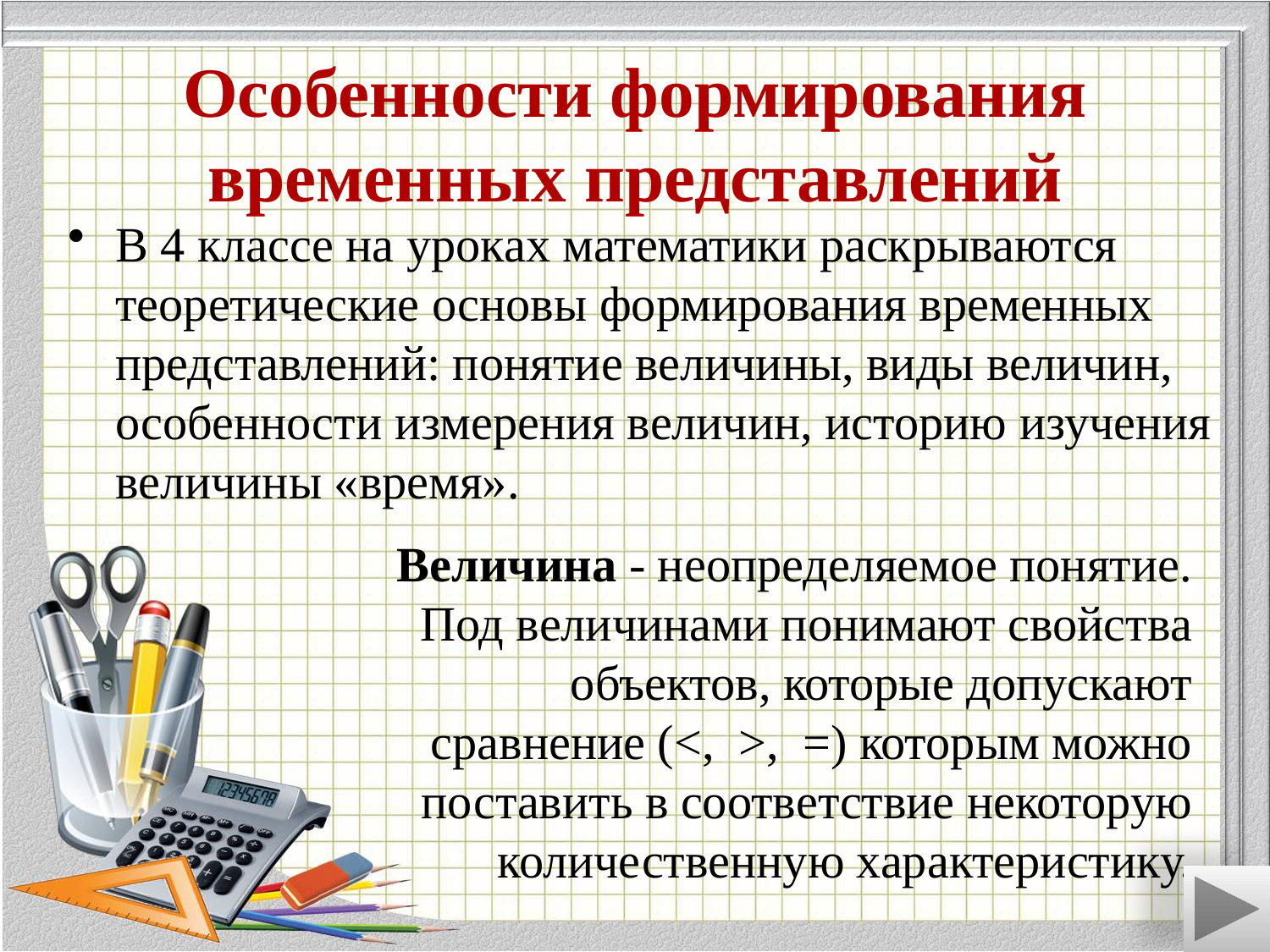

# Особенности формирования временных представлений
В 4 классе на уроках математики раскрываются теоретические основы формирования временных представлений: понятие величины, виды величин, особенности измерения величин, историю изучения величины «время».
Величина - неопределяемое понятие. Под величинами понимают свойства объектов, которые допускают сравнение (<,  >,  =) которым можно поставить в соответствие некоторую количественную характеристику.